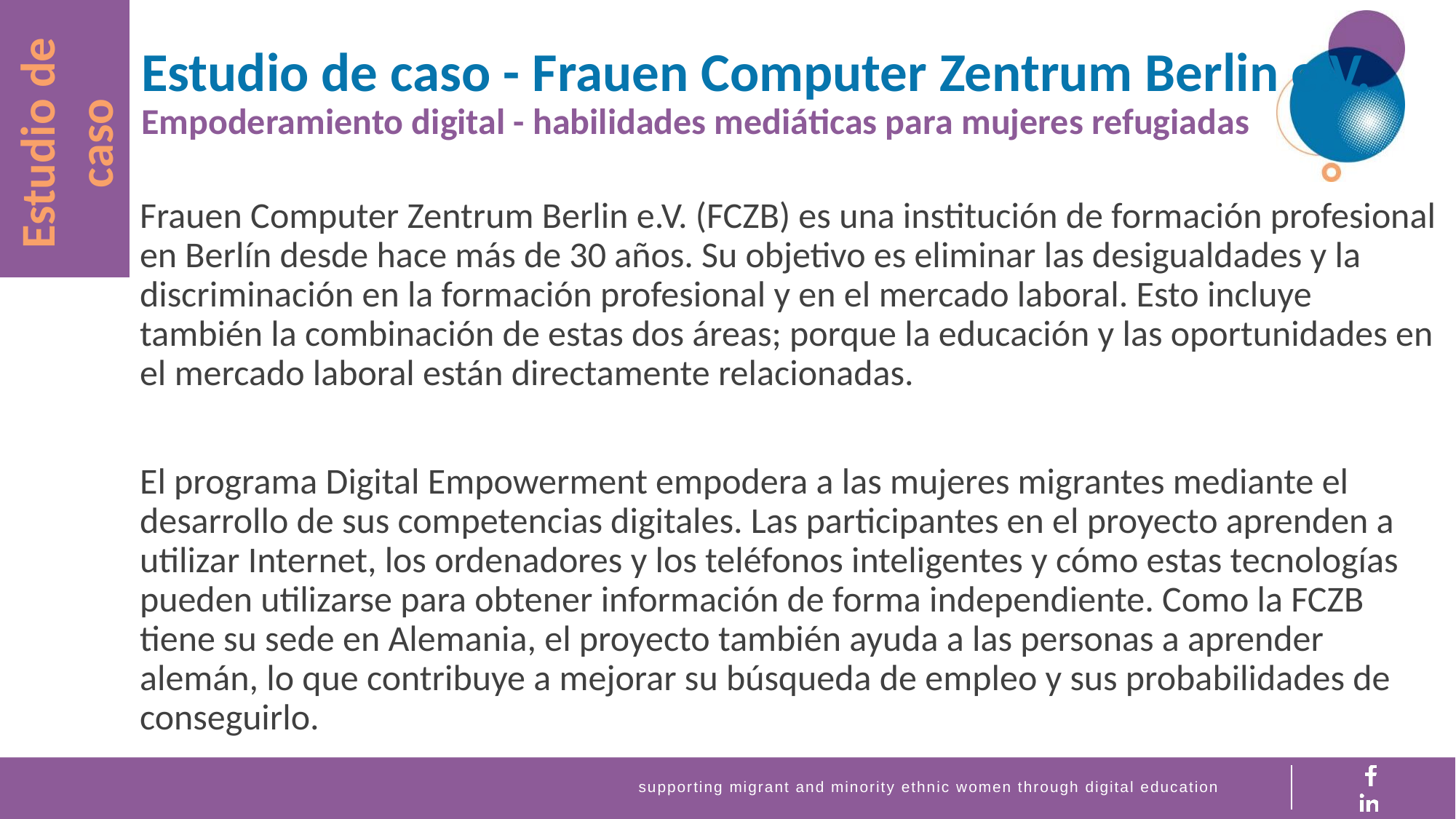

Estudio de caso - Frauen Computer Zentrum Berlin e.V. Empoderamiento digital - habilidades mediáticas para mujeres refugiadas
Estudio de caso
Frauen Computer Zentrum Berlin e.V. (FCZB) es una institución de formación profesional en Berlín desde hace más de 30 años. Su objetivo es eliminar las desigualdades y la discriminación en la formación profesional y en el mercado laboral. Esto incluye también la combinación de estas dos áreas; porque la educación y las oportunidades en el mercado laboral están directamente relacionadas.

El programa Digital Empowerment empodera a las mujeres migrantes mediante el desarrollo de sus competencias digitales. Las participantes en el proyecto aprenden a utilizar Internet, los ordenadores y los teléfonos inteligentes y cómo estas tecnologías pueden utilizarse para obtener información de forma independiente. Como la FCZB tiene su sede en Alemania, el proyecto también ayuda a las personas a aprender alemán, lo que contribuye a mejorar su búsqueda de empleo y sus probabilidades de conseguirlo.